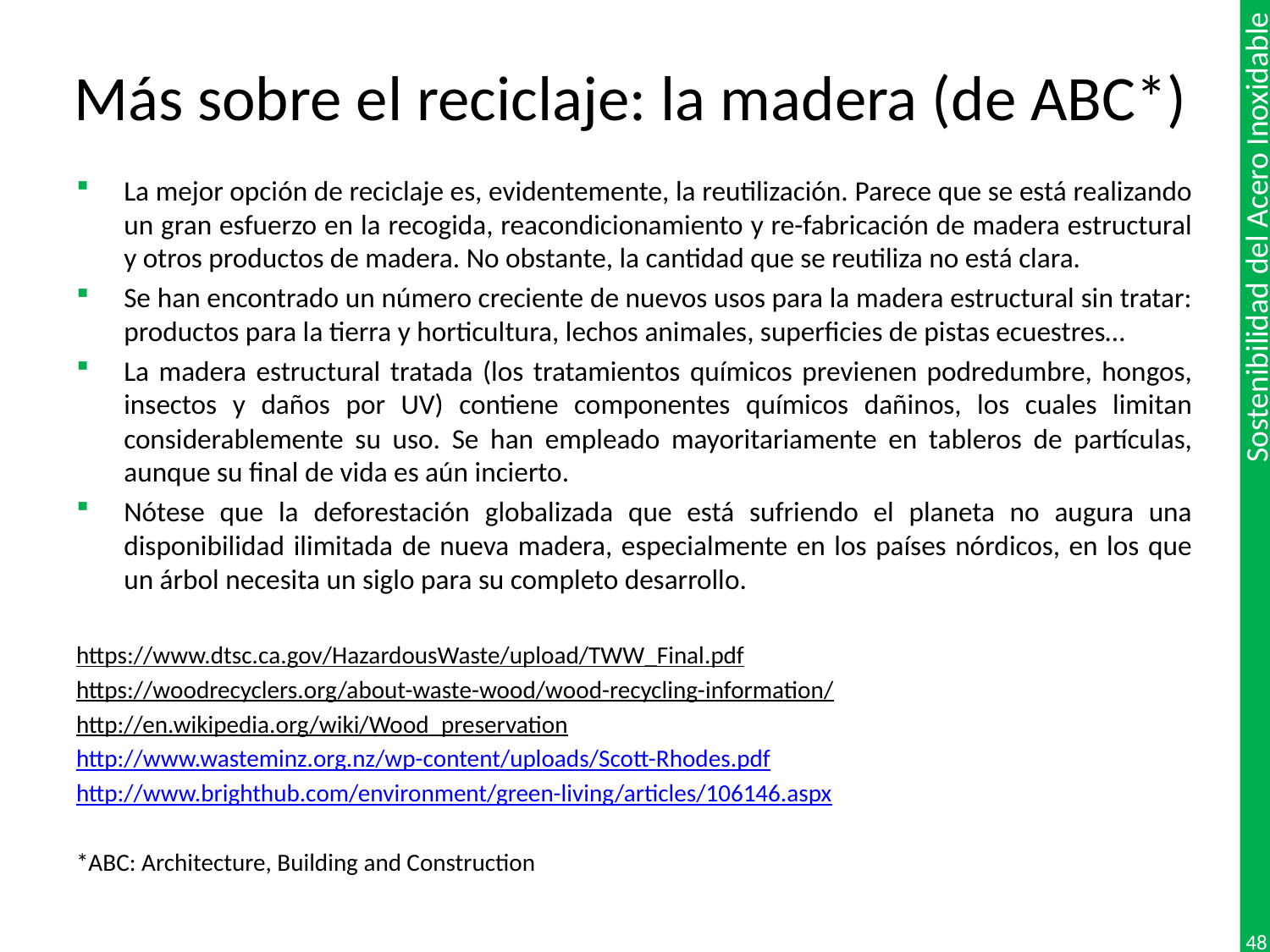

# Más sobre el reciclaje: la madera (de ABC*)
La mejor opción de reciclaje es, evidentemente, la reutilización. Parece que se está realizando un gran esfuerzo en la recogida, reacondicionamiento y re-fabricación de madera estructural y otros productos de madera. No obstante, la cantidad que se reutiliza no está clara.
Se han encontrado un número creciente de nuevos usos para la madera estructural sin tratar: productos para la tierra y horticultura, lechos animales, superficies de pistas ecuestres…
La madera estructural tratada (los tratamientos químicos previenen podredumbre, hongos, insectos y daños por UV) contiene componentes químicos dañinos, los cuales limitan considerablemente su uso. Se han empleado mayoritariamente en tableros de partículas, aunque su final de vida es aún incierto.
Nótese que la deforestación globalizada que está sufriendo el planeta no augura una disponibilidad ilimitada de nueva madera, especialmente en los países nórdicos, en los que un árbol necesita un siglo para su completo desarrollo.

https://www.dtsc.ca.gov/HazardousWaste/upload/TWW_Final.pdf
https://woodrecyclers.org/about-waste-wood/wood-recycling-information/
http://en.wikipedia.org/wiki/Wood_preservation
http://www.wasteminz.org.nz/wp-content/uploads/Scott-Rhodes.pdf
http://www.brighthub.com/environment/green-living/articles/106146.aspx

*ABC: Architecture, Building and Construction
48